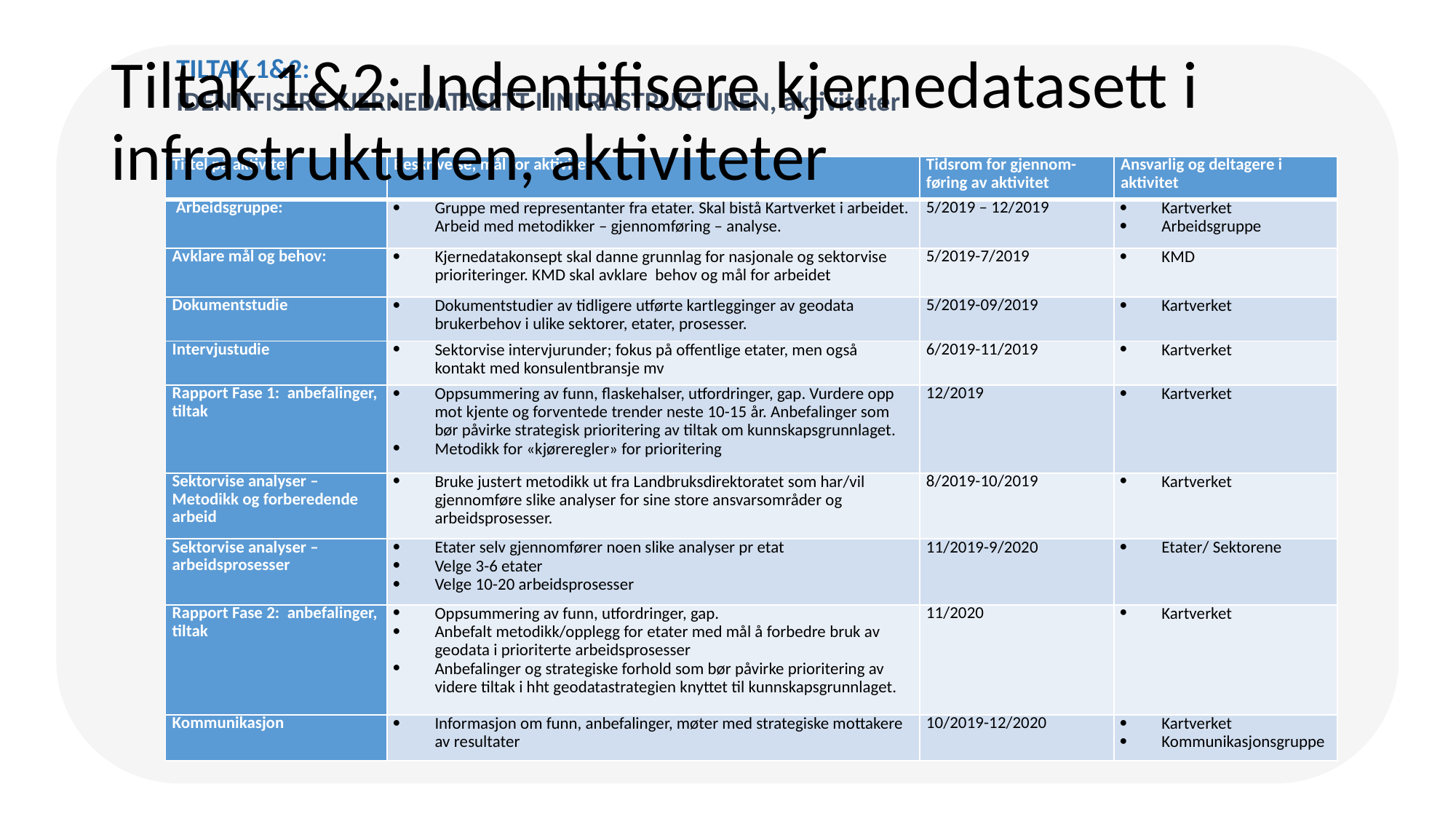

Tiltak 1&2: Indentifisere kjernedatasett i infrastrukturen, aktiviteter
TILTAK 1&2:
IDENTIFISERE KJERNEDATASETT I INFRASTRUKTUREN, aktiviteter
| Tittel på aktivitet | Beskrivelse, mål for aktivitet | Tidsrom for gjennom-føring av aktivitet | Ansvarlig og deltagere i aktivitet |
| --- | --- | --- | --- |
| Arbeidsgruppe: | Gruppe med representanter fra etater. Skal bistå Kartverket i arbeidet. Arbeid med metodikker – gjennomføring – analyse. | 5/2019 – 12/2019 | Kartverket Arbeidsgruppe |
| Avklare mål og behov: | Kjernedatakonsept skal danne grunnlag for nasjonale og sektorvise prioriteringer. KMD skal avklare behov og mål for arbeidet | 5/2019-7/2019 | KMD |
| Dokumentstudie | Dokumentstudier av tidligere utførte kartlegginger av geodata brukerbehov i ulike sektorer, etater, prosesser. | 5/2019-09/2019 | Kartverket |
| Intervjustudie | Sektorvise intervjurunder; fokus på offentlige etater, men også kontakt med konsulentbransje mv | 6/2019-11/2019 | Kartverket |
| Rapport Fase 1: anbefalinger, tiltak | Oppsummering av funn, flaskehalser, utfordringer, gap. Vurdere opp mot kjente og forventede trender neste 10-15 år. Anbefalinger som bør påvirke strategisk prioritering av tiltak om kunnskapsgrunnlaget. Metodikk for «kjøreregler» for prioritering | 12/2019 | Kartverket |
| Sektorvise analyser – Metodikk og forberedende arbeid | Bruke justert metodikk ut fra Landbruksdirektoratet som har/vil gjennomføre slike analyser for sine store ansvarsområder og arbeidsprosesser. | 8/2019-10/2019 | Kartverket |
| Sektorvise analyser – arbeidsprosesser | Etater selv gjennomfører noen slike analyser pr etat Velge 3-6 etater Velge 10-20 arbeidsprosesser | 11/2019-9/2020 | Etater/ Sektorene |
| Rapport Fase 2: anbefalinger, tiltak | Oppsummering av funn, utfordringer, gap. Anbefalt metodikk/opplegg for etater med mål å forbedre bruk av geodata i prioriterte arbeidsprosesser Anbefalinger og strategiske forhold som bør påvirke prioritering av videre tiltak i hht geodatastrategien knyttet til kunnskapsgrunnlaget. | 11/2020 | Kartverket |
| Kommunikasjon | Informasjon om funn, anbefalinger, møter med strategiske mottakere av resultater | 10/2019-12/2020 | Kartverket Kommunikasjonsgruppe |